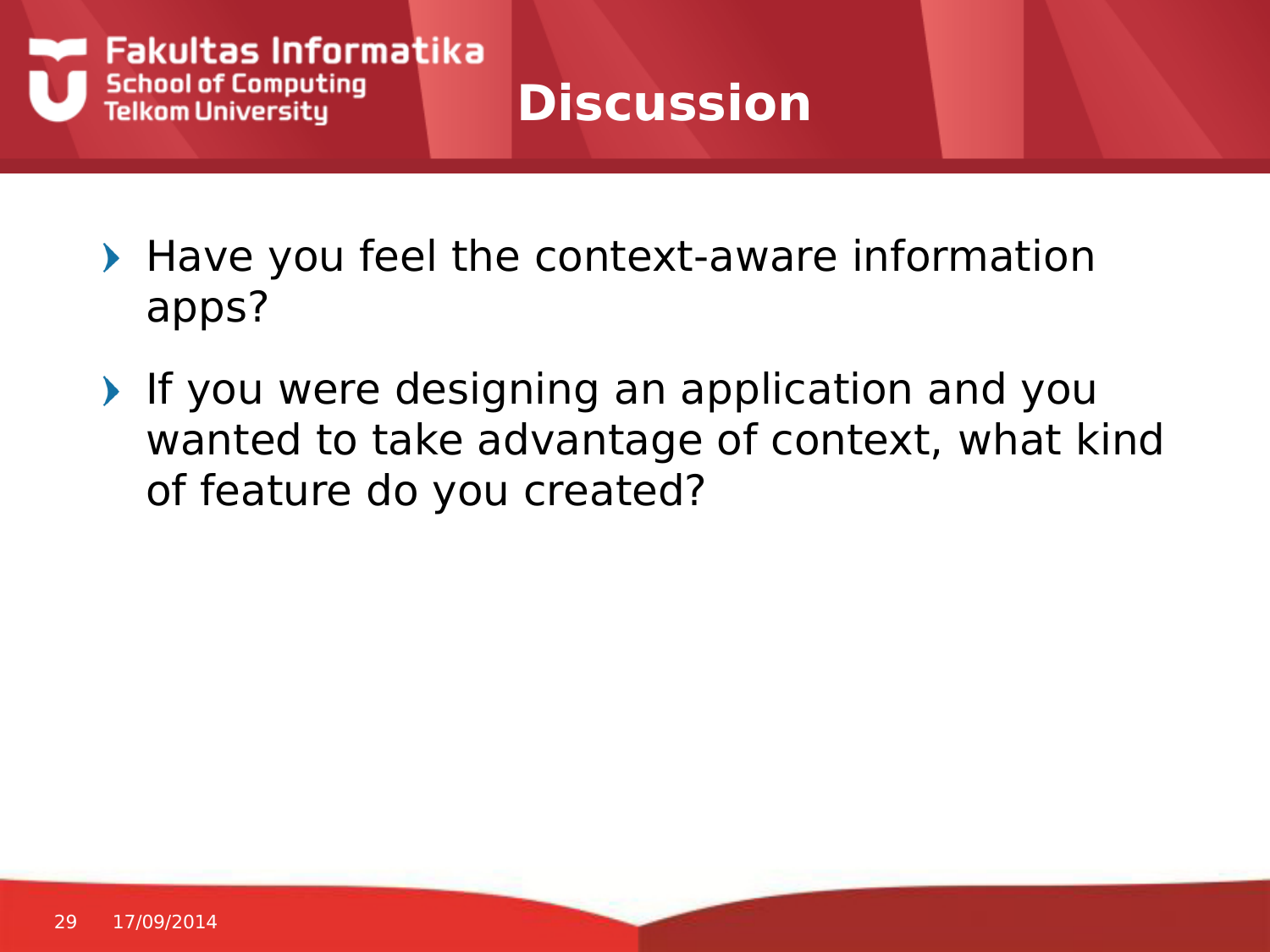

# Discussion
Have you feel the context-aware information apps?
If you were designing an application and you wanted to take advantage of context, what kind of feature do you created?
29
17/09/2014